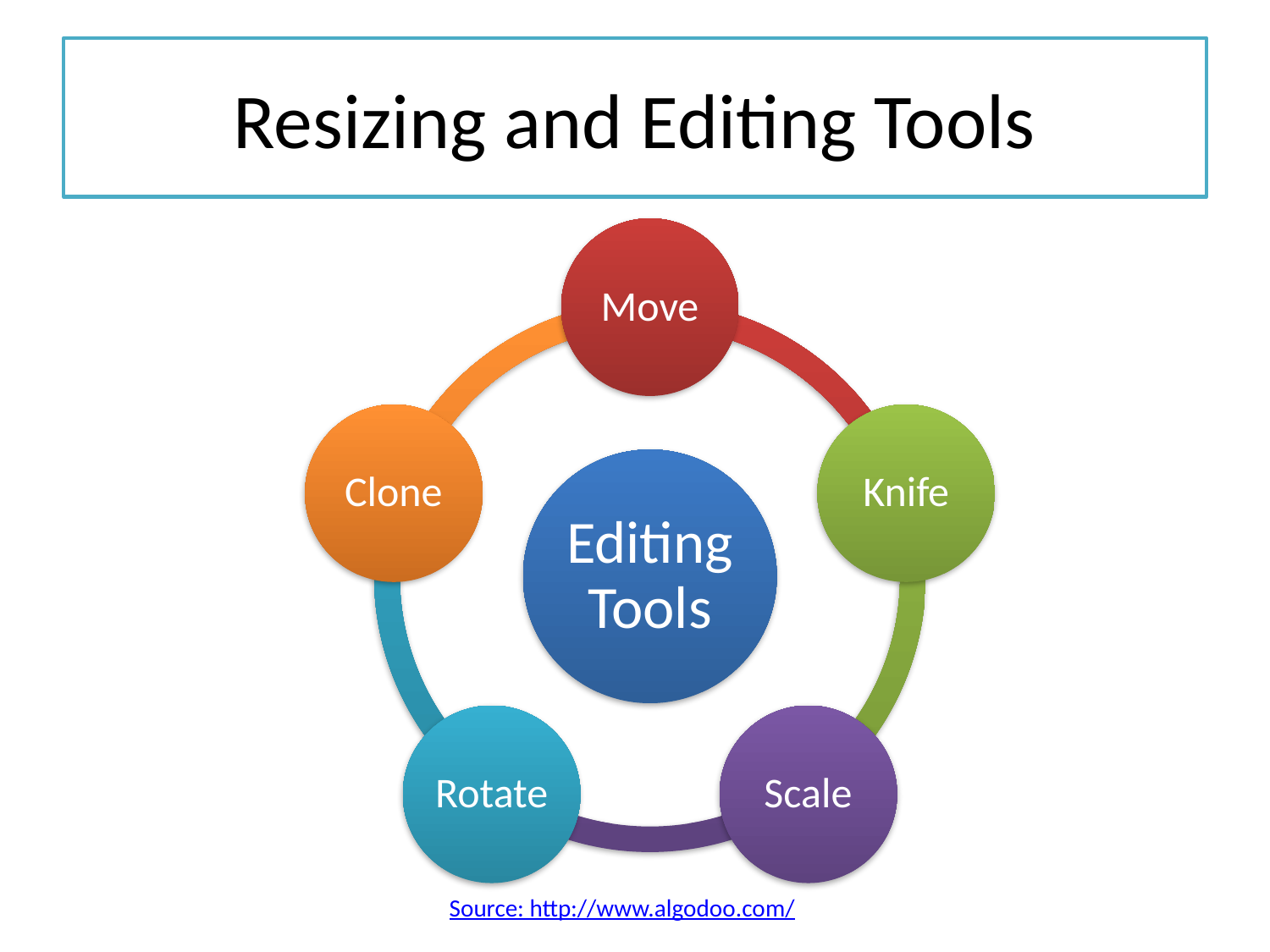

# Resizing and Editing Tools
Editing Tools
Move
Knife
Scale
Rotate
Clone
Source: http://www.algodoo.com/